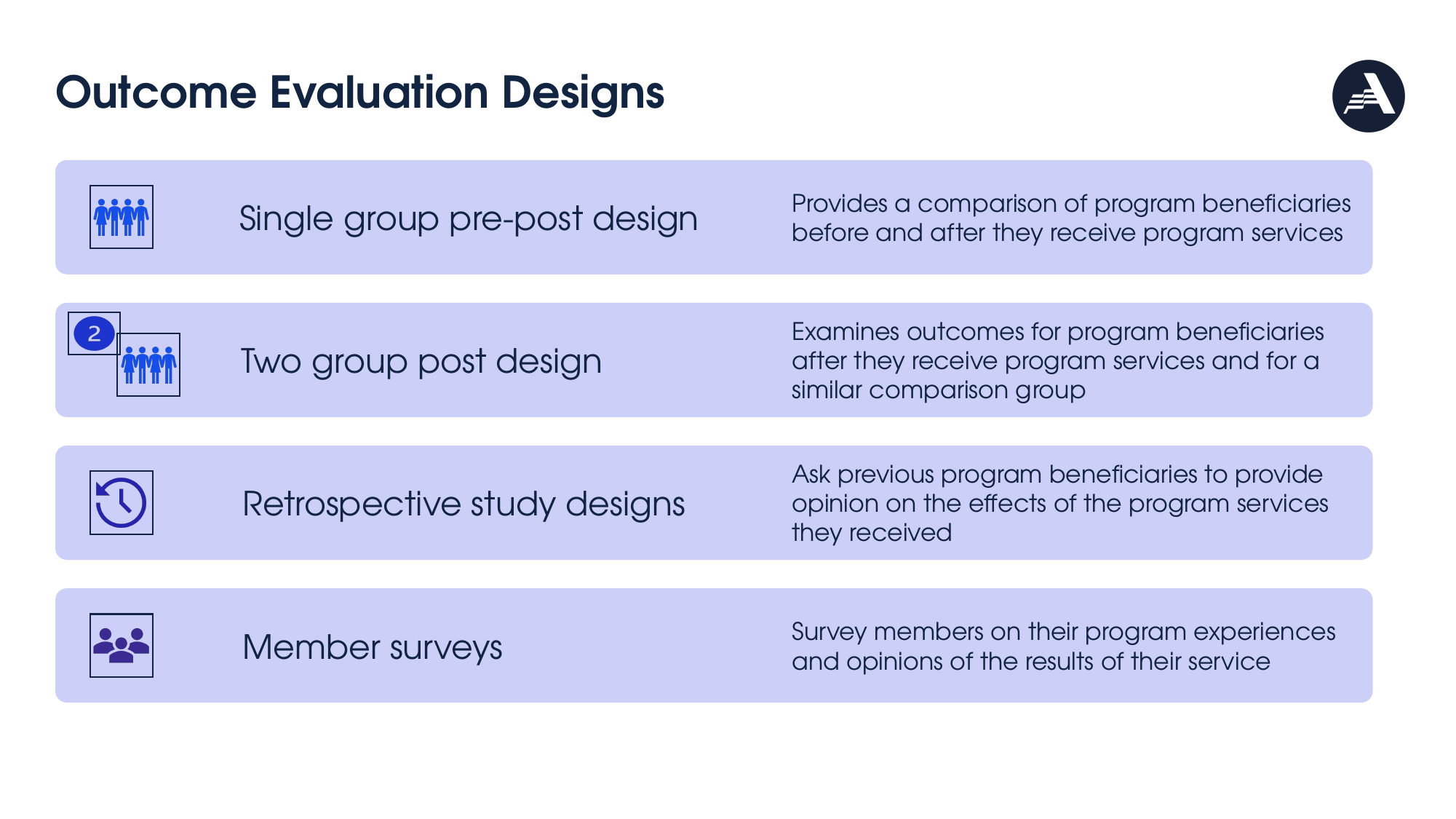

# Outcome Evaluation Designs
Single group pre-post design
Provides a comparison of program beneficiaries before and after they receive program services
Two group post design
Examines outcomes for program beneficiaries after they receive program services and for a similar comparison group
Retrospective study designs
Ask previous program beneficiaries to provide opinion on the effects of the program services they received
Member surveys
Survey members on their program experiences and opinions of the results of their service